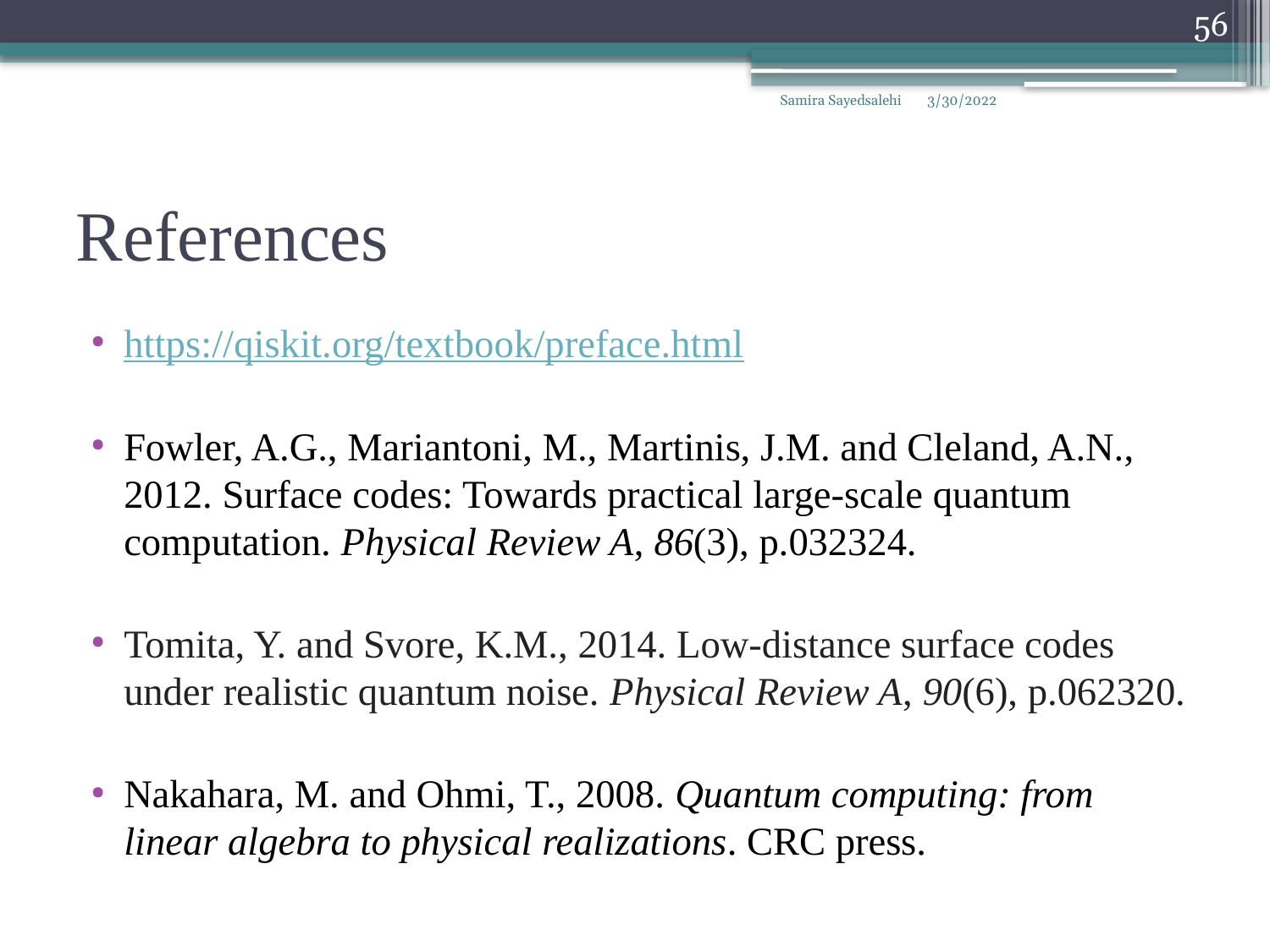

56
Samira Sayedsalehi
3/30/2022
# References
https://qiskit.org/textbook/preface.html

Fowler, A.G., Mariantoni, M., Martinis, J.M. and Cleland, A.N., 2012. Surface codes: Towards practical large-scale quantum computation. Physical Review A, 86(3), p.032324.

Tomita, Y. and Svore, K.M., 2014. Low-distance surface codes under realistic quantum noise. Physical Review A, 90(6), p.062320.

Nakahara, M. and Ohmi, T., 2008. Quantum computing: from linear algebra to physical realizations. CRC press.